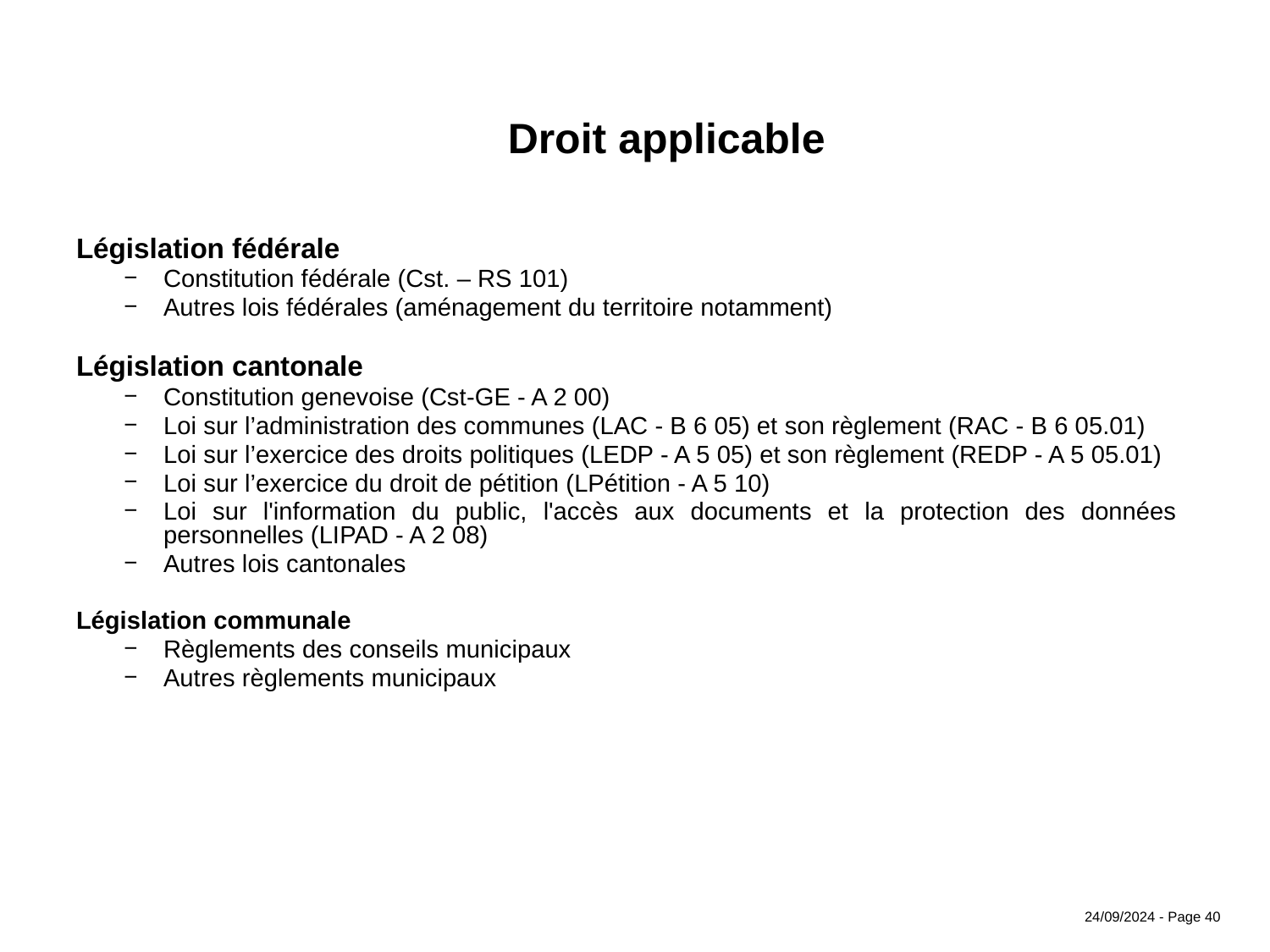

Droit applicable

Législation fédérale
Constitution fédérale (Cst. – RS 101)
Autres lois fédérales (aménagement du territoire notamment)

Législation cantonale
Constitution genevoise (Cst-GE - A 2 00)
Loi sur l’administration des communes (LAC - B 6 05) et son règlement (RAC - B 6 05.01)
Loi sur l’exercice des droits politiques (LEDP - A 5 05) et son règlement (REDP - A 5 05.01)
Loi sur l’exercice du droit de pétition (LPétition - A 5 10)
Loi sur l'information du public, l'accès aux documents et la protection des données  personnelles (LIPAD - A 2 08)
Autres lois cantonales

Législation communale
Règlements des conseils municipaux
Autres règlements municipaux